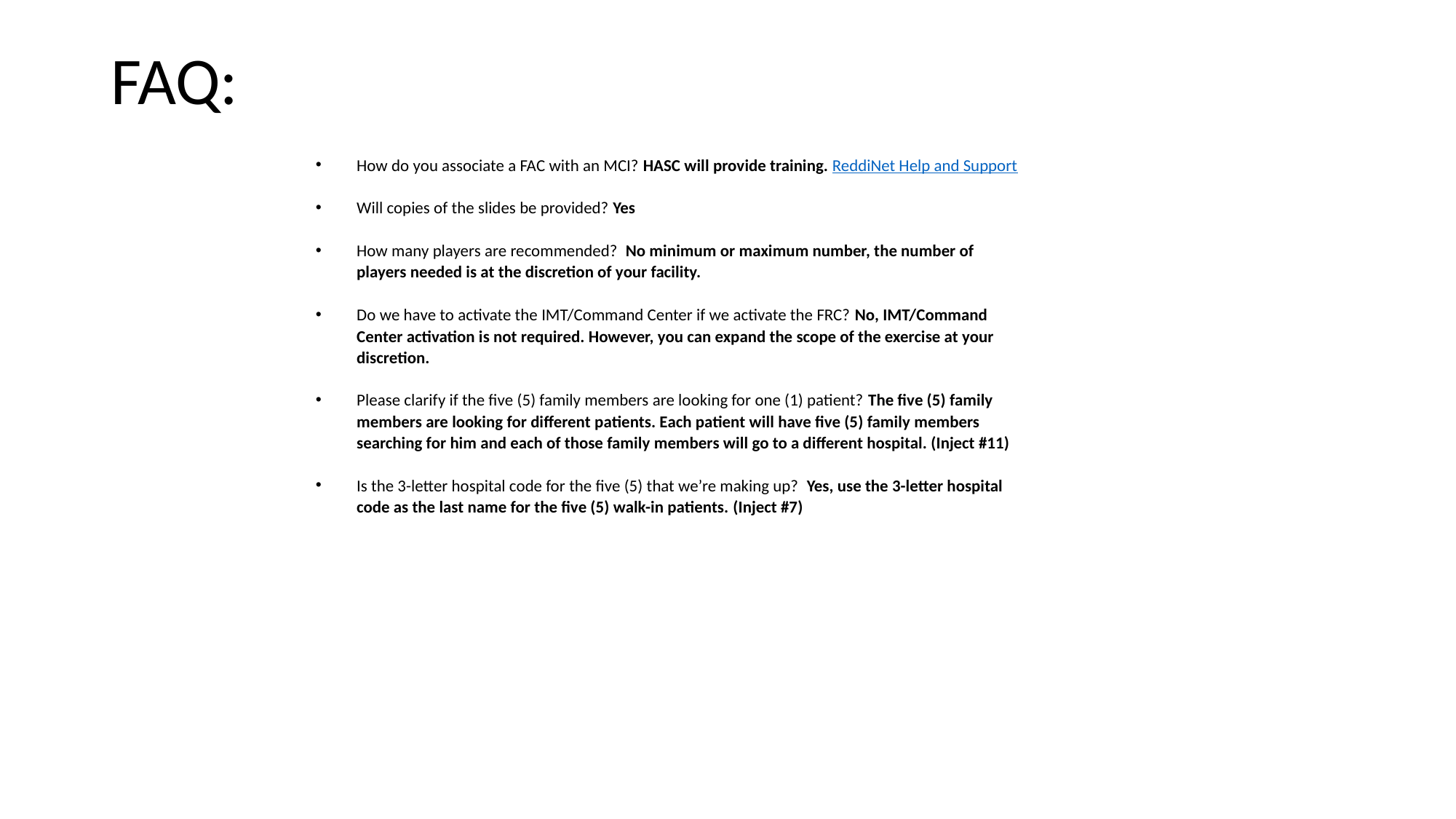

# FAQ:
How do you associate a FAC with an MCI? HASC will provide training. ReddiNet Help and Support

Will copies of the slides be provided? Yes

How many players are recommended?  No minimum or maximum number, the number of players needed is at the discretion of your facility.

Do we have to activate the IMT/Command Center if we activate the FRC? No, IMT/Command Center activation is not required. However, you can expand the scope of the exercise at your discretion.

Please clarify if the five (5) family members are looking for one (1) patient? The five (5) family members are looking for different patients. Each patient will have five (5) family members searching for him and each of those family members will go to a different hospital. (Inject #11)

Is the 3-letter hospital code for the five (5) that we’re making up?  Yes, use the 3-letter hospital code as the last name for the five (5) walk-in patients. (Inject #7)